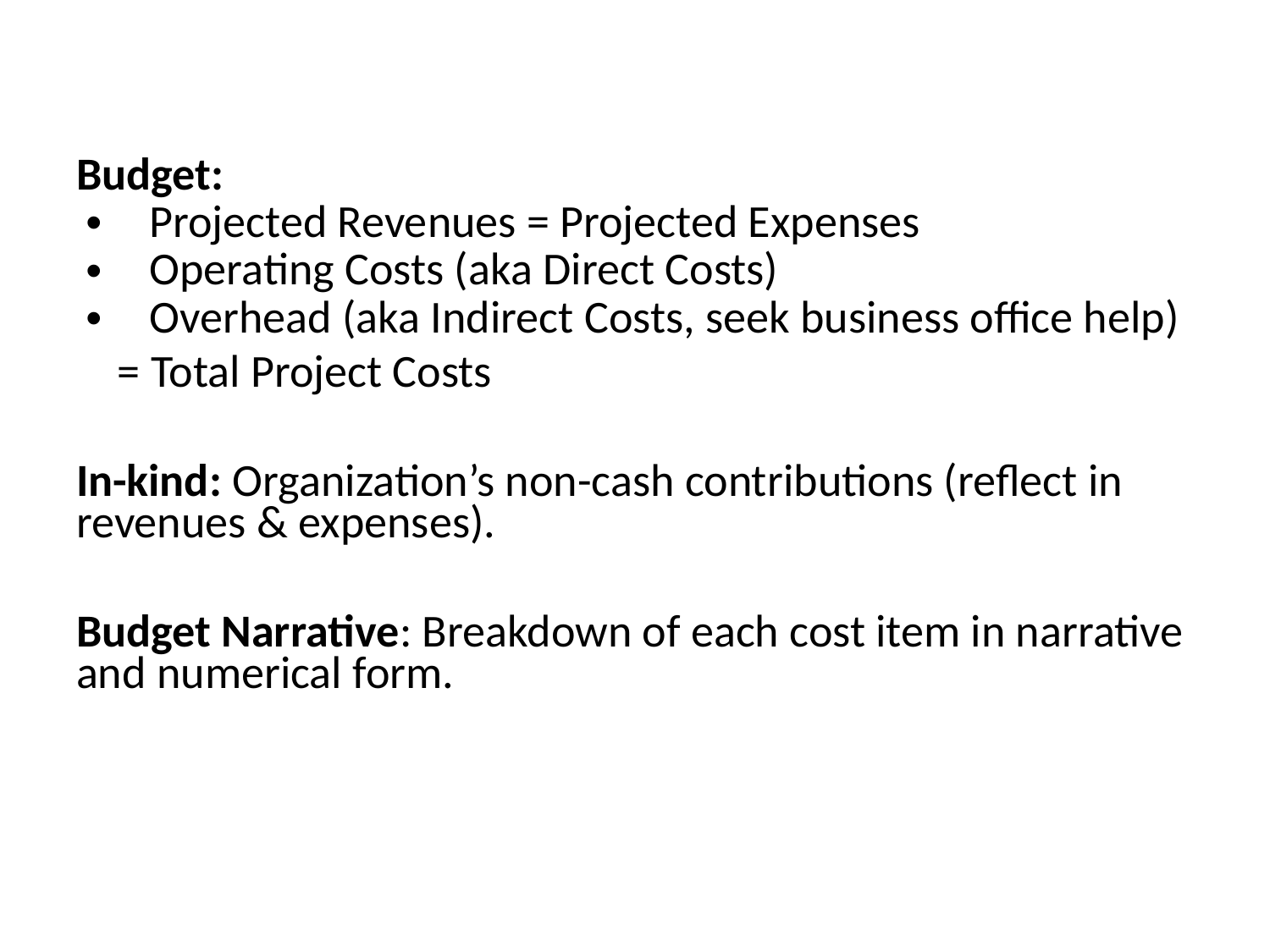

Budget:
Projected Revenues = Projected Expenses
Operating Costs (aka Direct Costs)
Overhead (aka Indirect Costs, seek business office help)
    = Total Project Costs

In-kind: Organization’s non-cash contributions (reflect in revenues & expenses).

Budget Narrative: Breakdown of each cost item in narrative and numerical form.